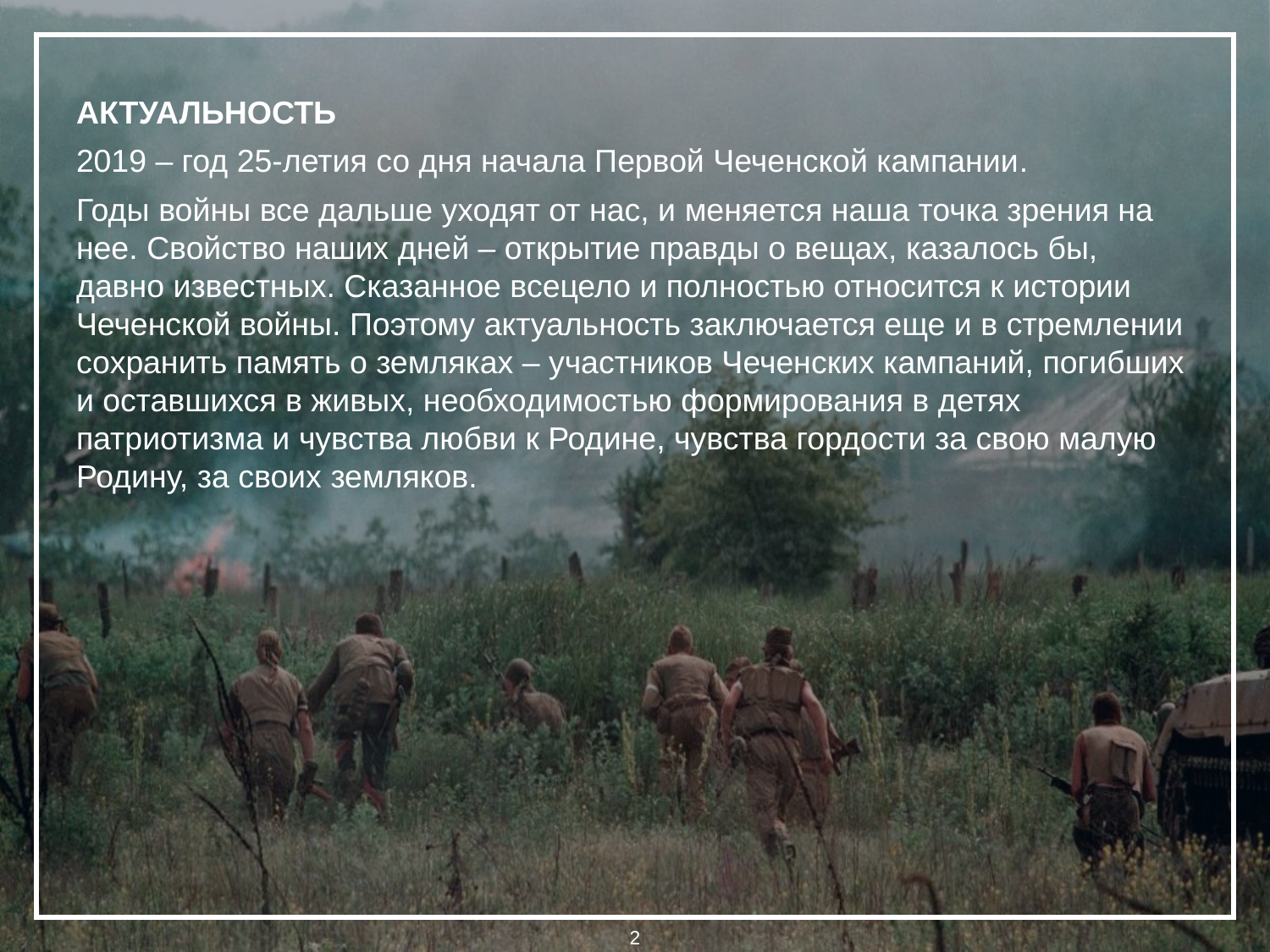

АКТУАЛЬНОСТЬ
2019 – год 25-летия со дня начала Первой Чеченской кампании.
Годы войны все дальше уходят от нас, и меняется наша точка зрения на нее. Свойство наших дней – открытие правды о вещах, казалось бы, давно известных. Сказанное всецело и полностью относится к истории Чеченской войны. Поэтому актуальность заключается еще и в стремлении сохранить память о земляках – участников Чеченских кампаний, погибших и оставшихся в живых, необходимостью формирования в детях патриотизма и чувства любви к Родине, чувства гордости за свою малую Родину, за своих земляков.

2